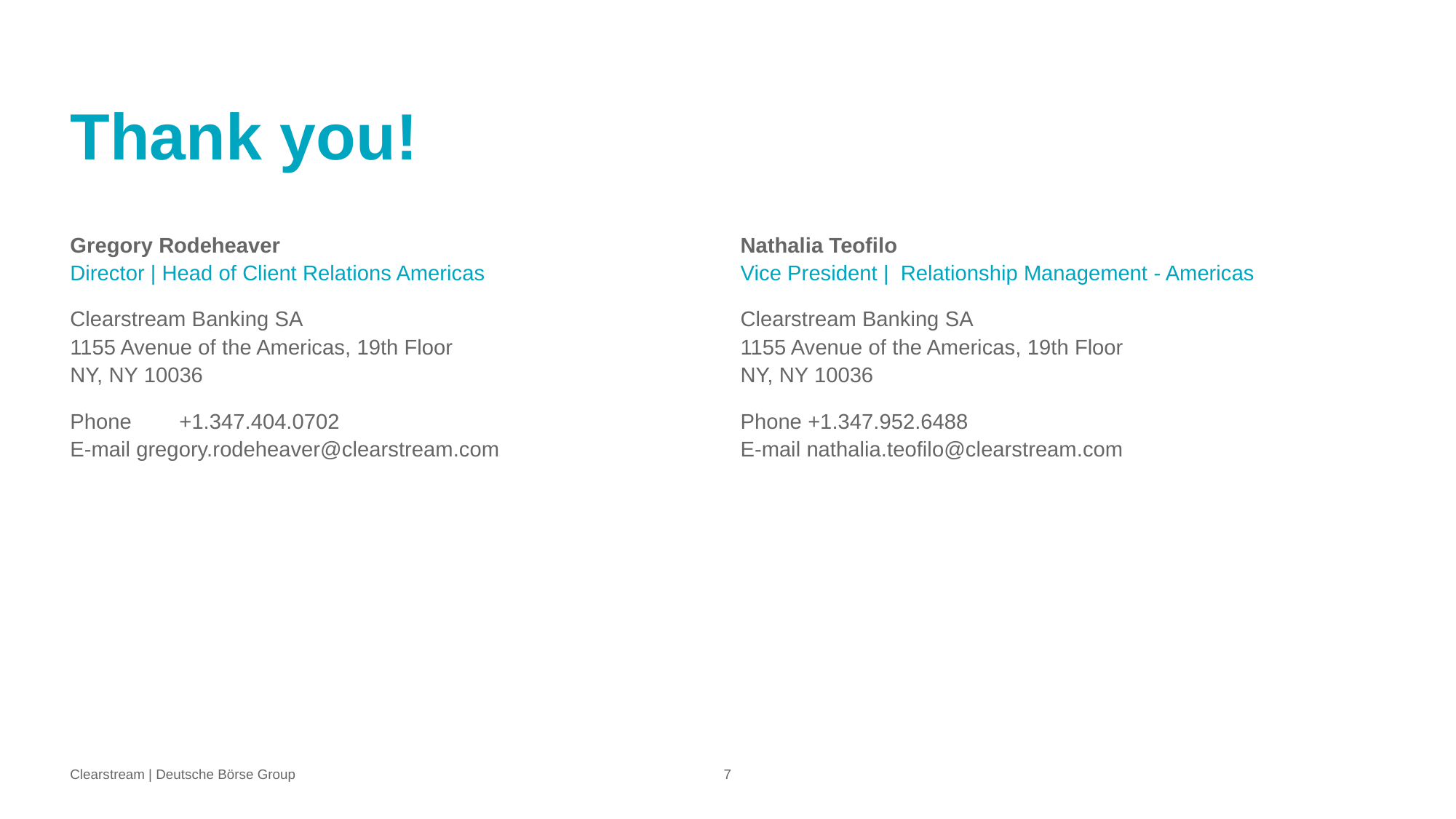

# Thank you!
Gregory Rodeheaver
Director | Head of Client Relations Americas
Clearstream Banking SA
1155 Avenue of the Americas, 19th Floor
NY, NY 10036
Phone	+1.347.404.0702
E-mail gregory.rodeheaver@clearstream.com
Nathalia Teofilo
Vice President |  Relationship Management - Americas
Clearstream Banking SA
1155 Avenue of the Americas, 19th Floor
NY, NY 10036
Phone +1.347.952.6488
E-mail nathalia.teofilo@clearstream.com
7
Clearstream | Deutsche Börse Group